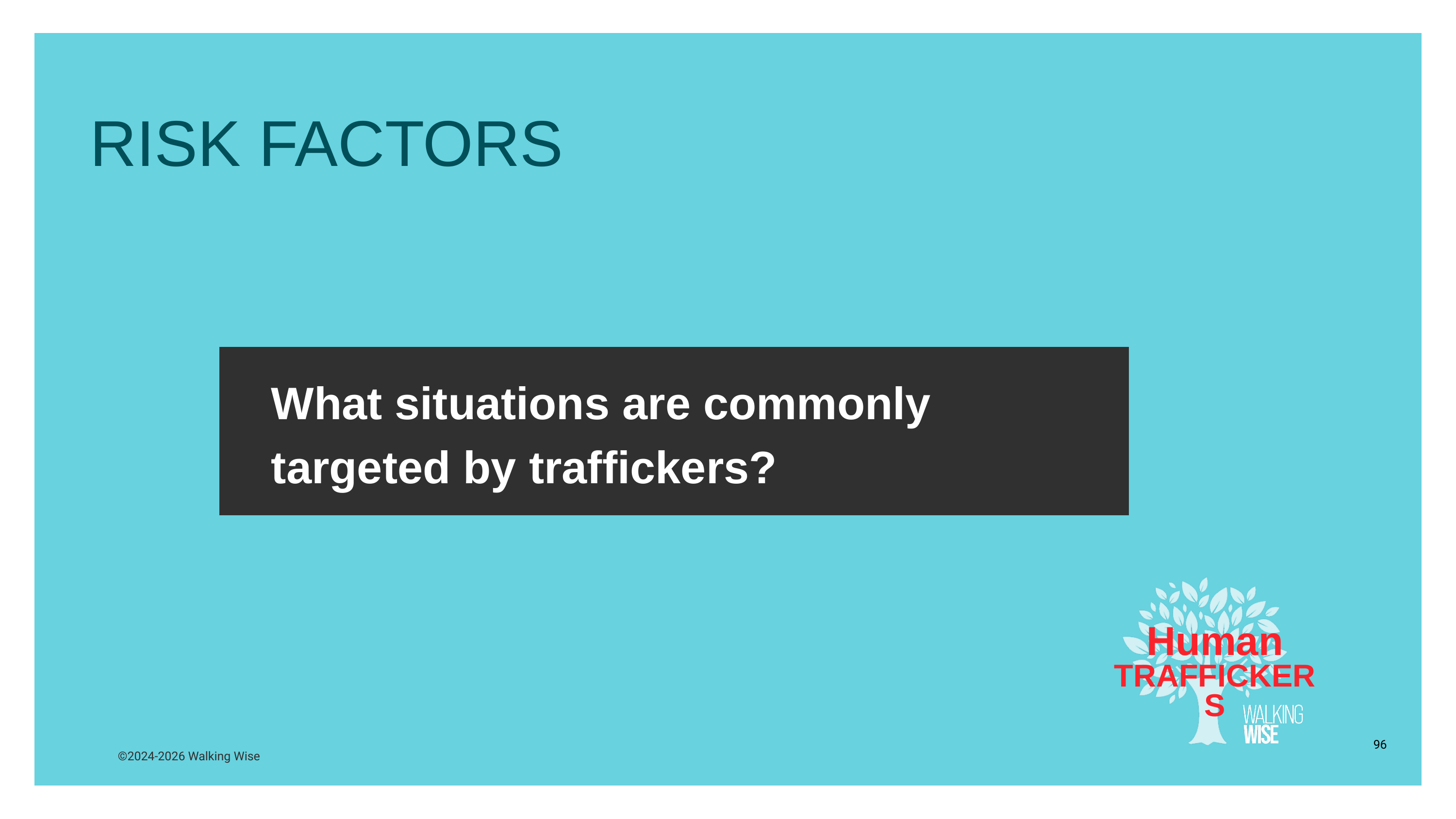

LESSON PLANS
RISK FACTORS

What situations are commonly targeted by traffickers?

Human
TRAFFICKERS

96
©2024-2026 Walking Wise
3